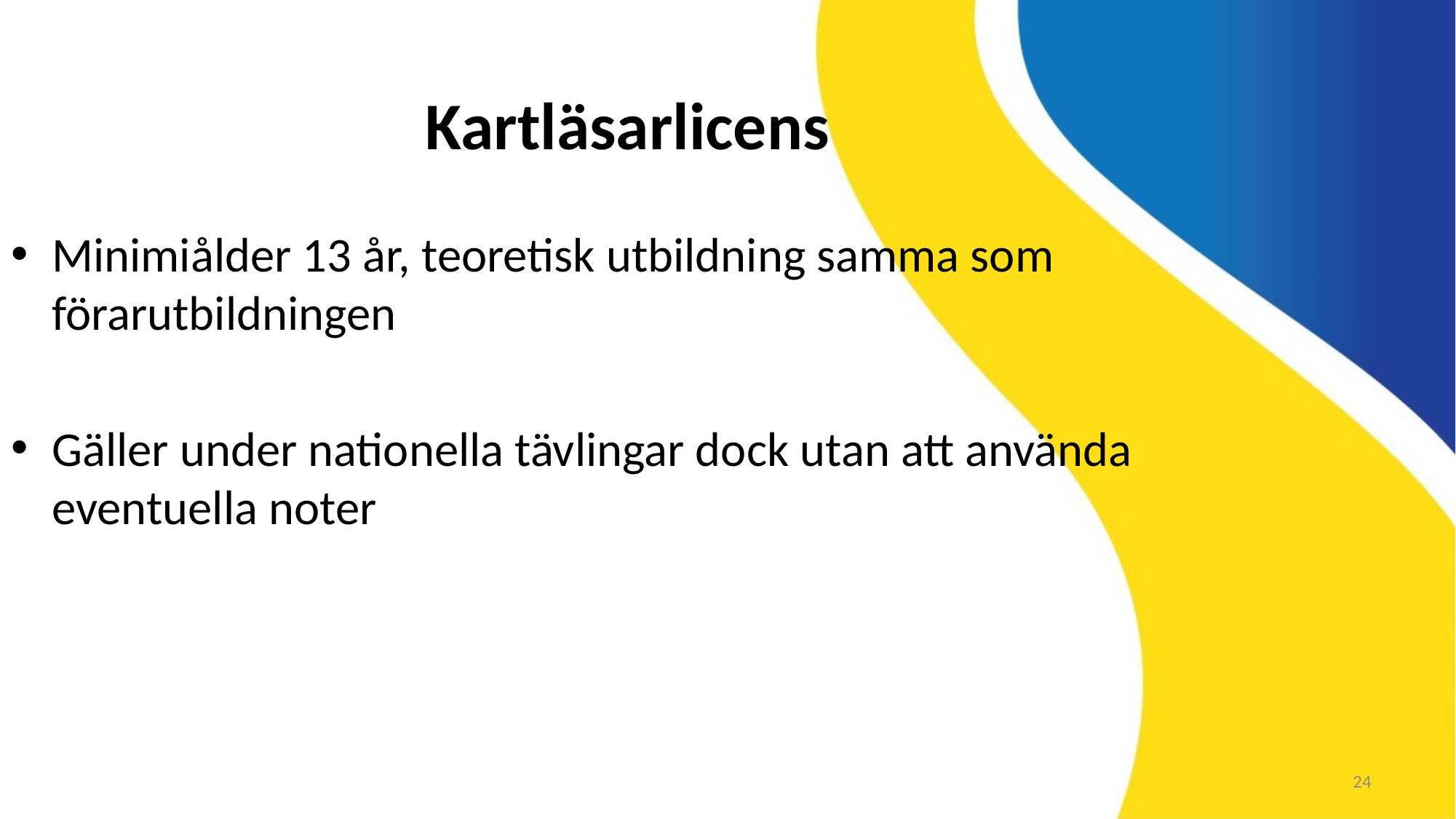

Kartläsarlicens
Minimiålder 13 år, teoretisk utbildning samma som förarutbildningen

Gäller under nationella tävlingar dock utan att använda eventuella noter
24